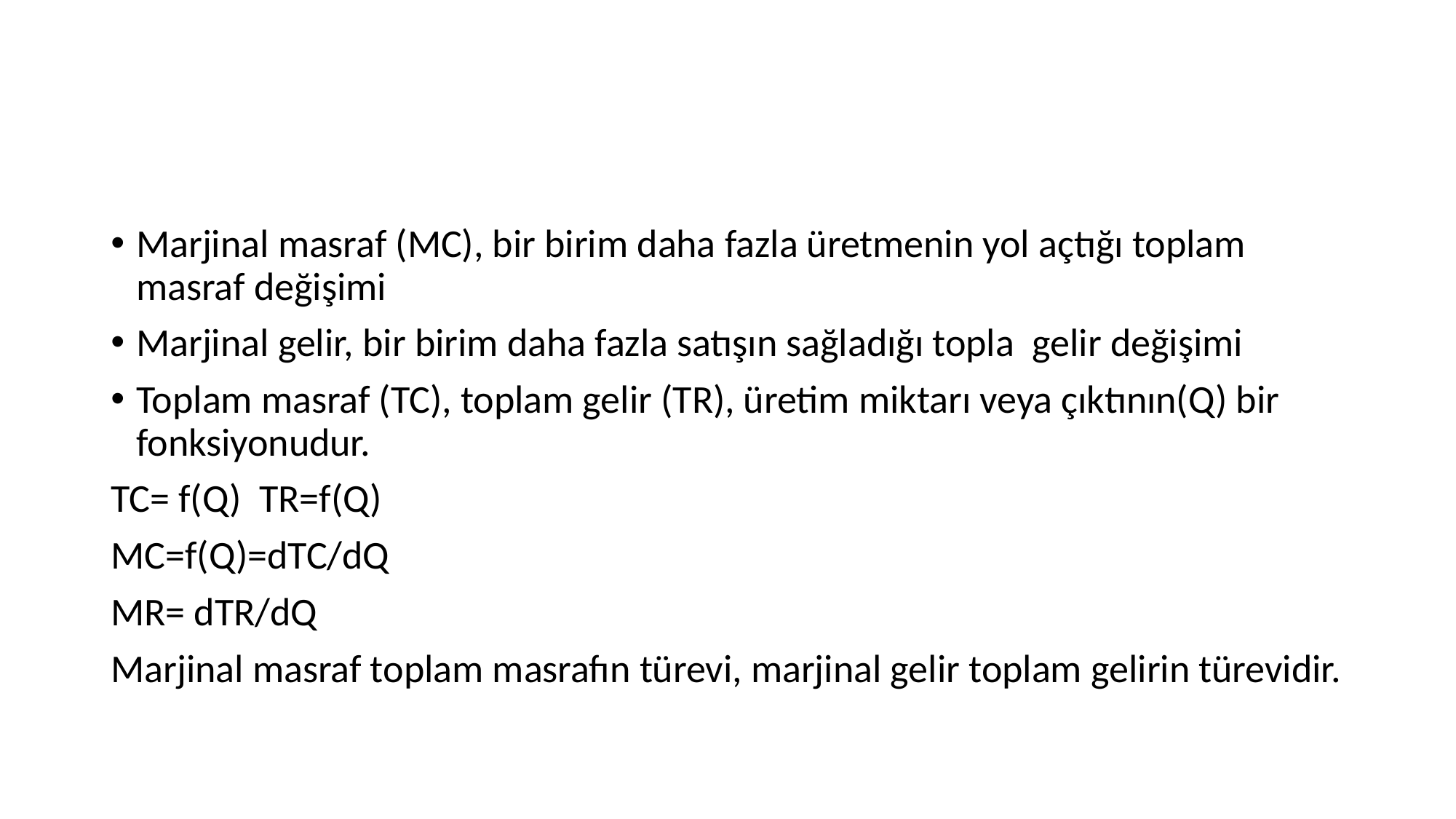

#
Marjinal masraf (MC), bir birim daha fazla üretmenin yol açtığı toplam masraf değişimi
Marjinal gelir, bir birim daha fazla satışın sağladığı topla  gelir değişimi
Toplam masraf (TC), toplam gelir (TR), üretim miktarı veya çıktının(Q) bir fonksiyonudur.
TC= f(Q)  TR=f(Q)
MC=f(Q)=dTC/dQ
MR= dTR/dQ
Marjinal masraf toplam masrafın türevi, marjinal gelir toplam gelirin türevidir.